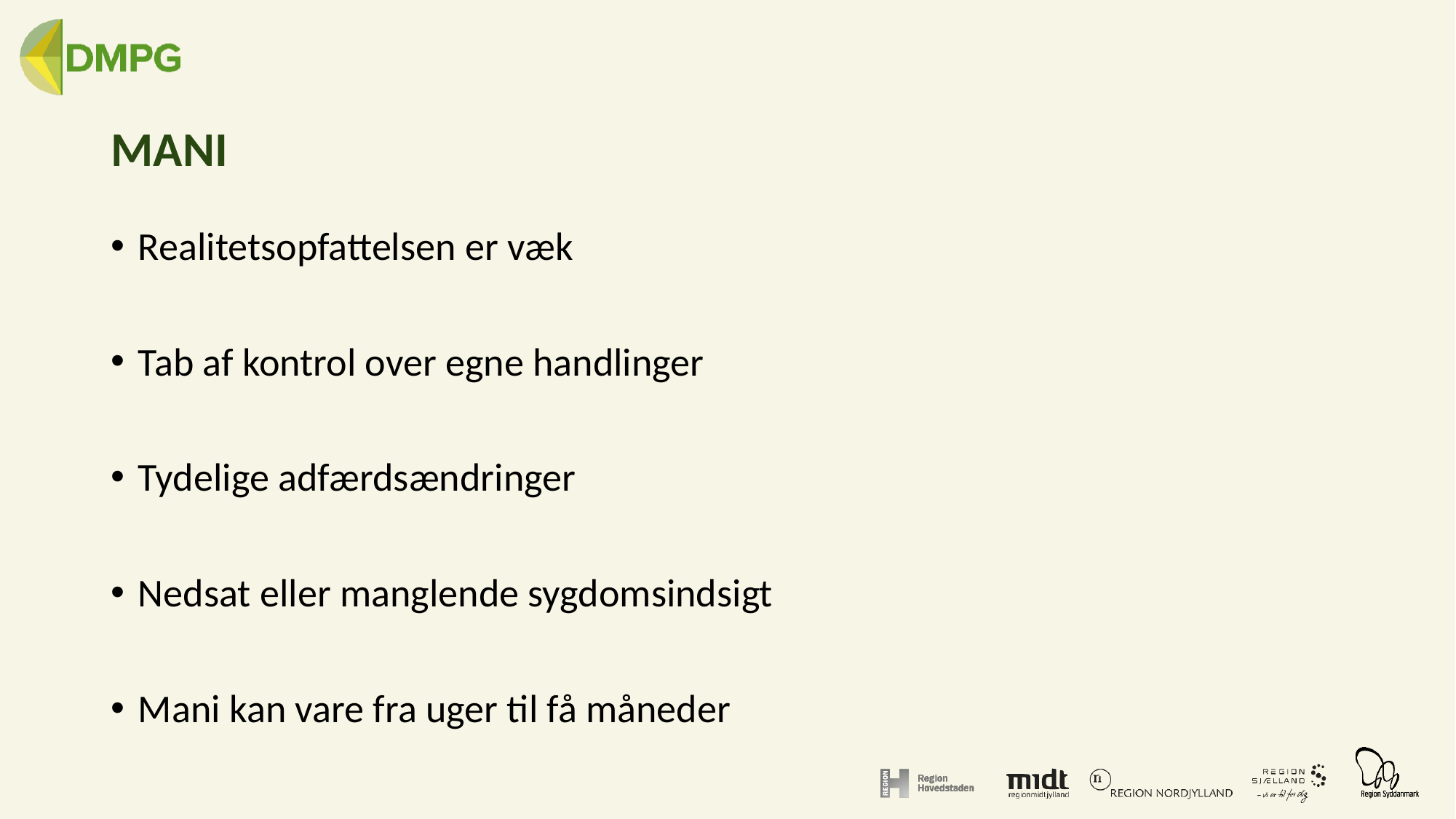

# MANI
Realitetsopfattelsen er væk

Tab af kontrol over egne handlinger

Tydelige adfærdsændringer

Nedsat eller manglende sygdomsindsigt

Mani kan vare fra uger til få måneder